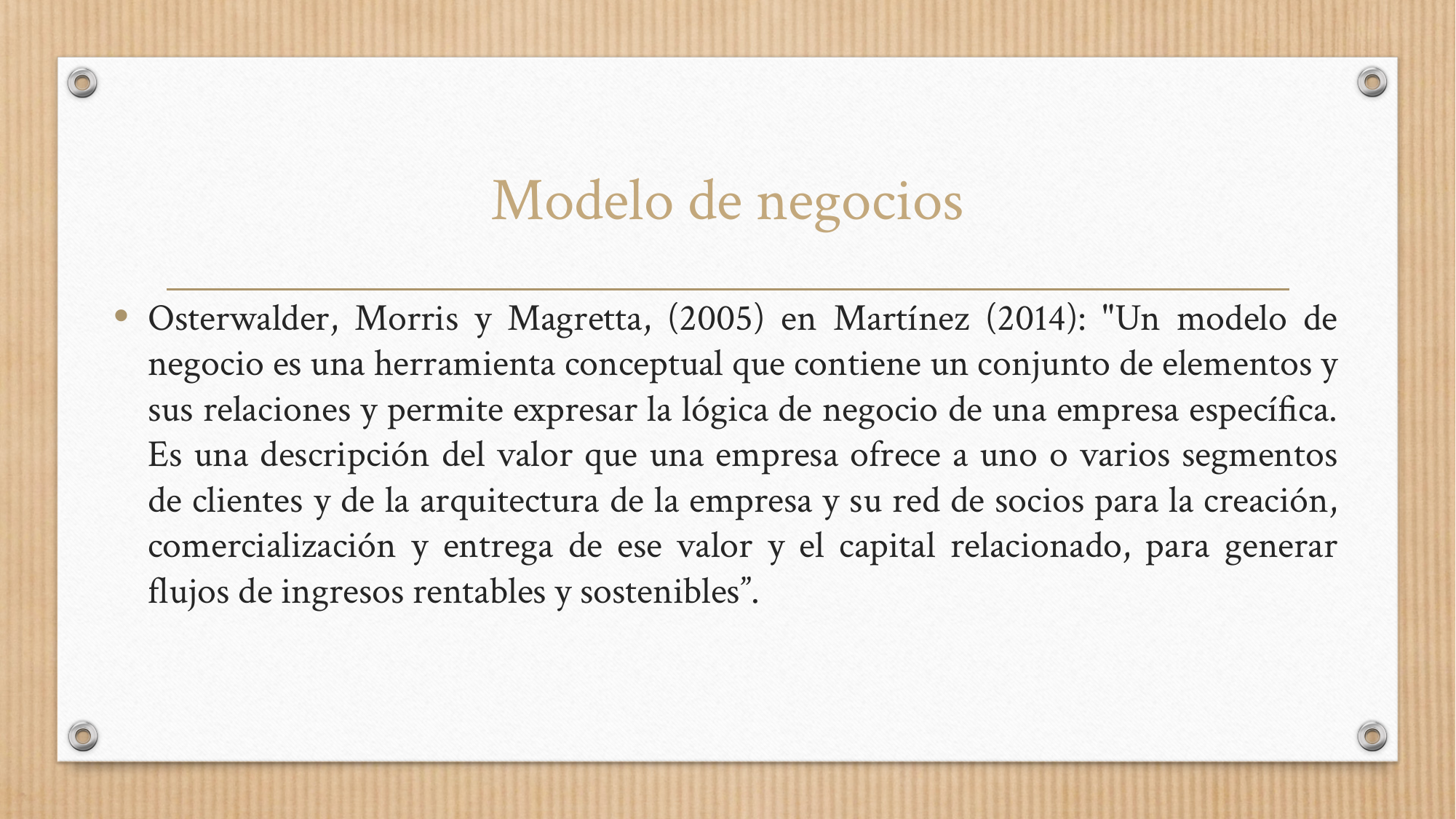

# Modelo de negocios
Osterwalder, Morris y Magretta, (2005) en Martínez (2014): "Un modelo de negocio es una herramienta conceptual que contiene un conjunto de elementos y sus relaciones y permite expresar la lógica de negocio de una empresa específica. Es una descripción del valor que una empresa ofrece a uno o varios segmentos de clientes y de la arquitectura de la empresa y su red de socios para la creación, comercialización y entrega de ese valor y el capital relacionado, para generar flujos de ingresos rentables y sostenibles”.